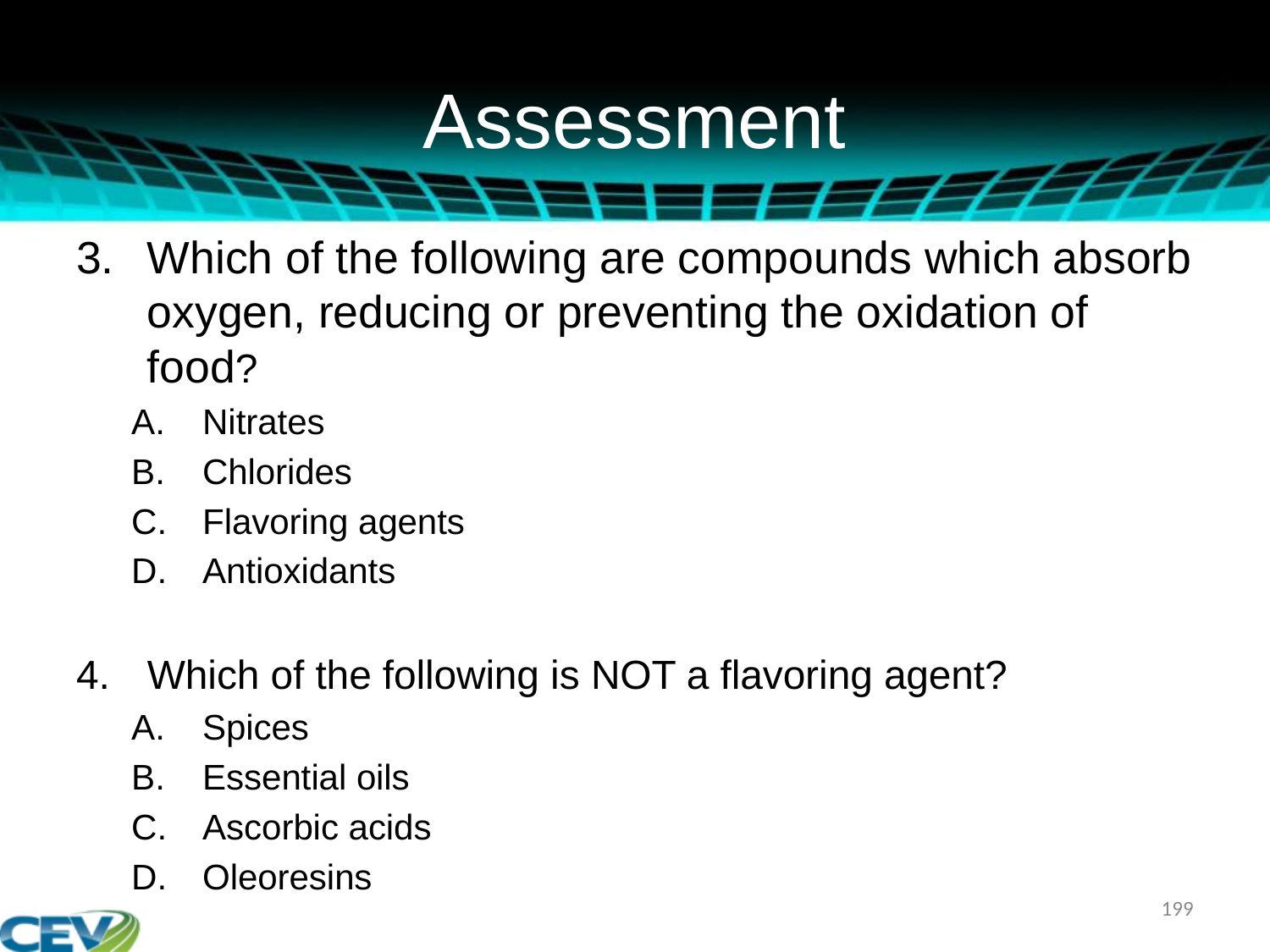

# Assessment
Which of the following are compounds which absorb oxygen, reducing or preventing the oxidation of food?
Nitrates
Chlorides
Flavoring agents
Antioxidants

Which of the following is NOT a flavoring agent?
Spices
Essential oils
Ascorbic acids
Oleoresins
199